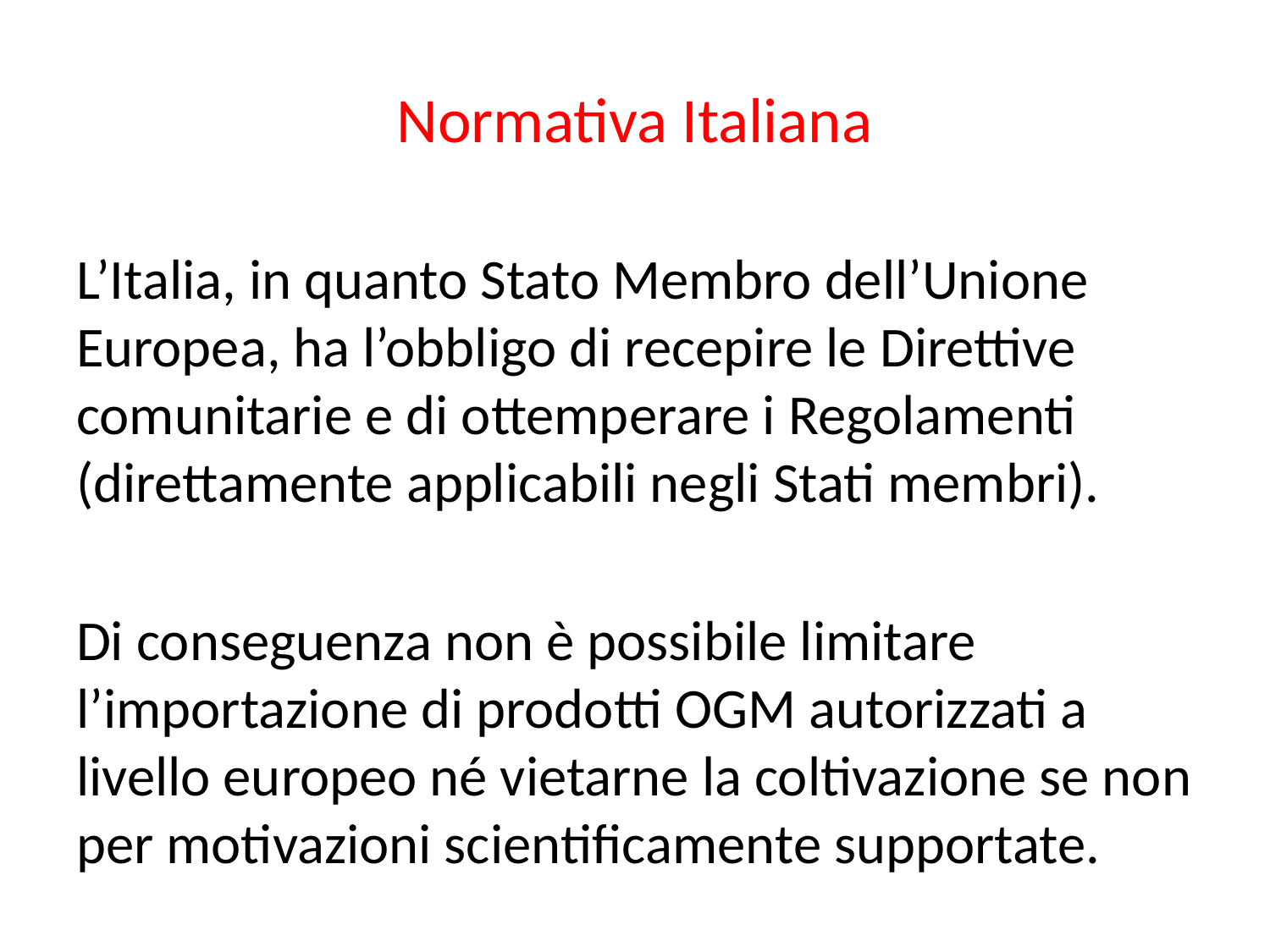

# Normativa Italiana
L’Italia, in quanto Stato Membro dell’Unione Europea, ha l’obbligo di recepire le Direttive comunitarie e di ottemperare i Regolamenti (direttamente applicabili negli Stati membri).

Di conseguenza non è possibile limitare l’importazione di prodotti OGM autorizzati a livello europeo né vietarne la coltivazione se non per motivazioni scientificamente supportate.